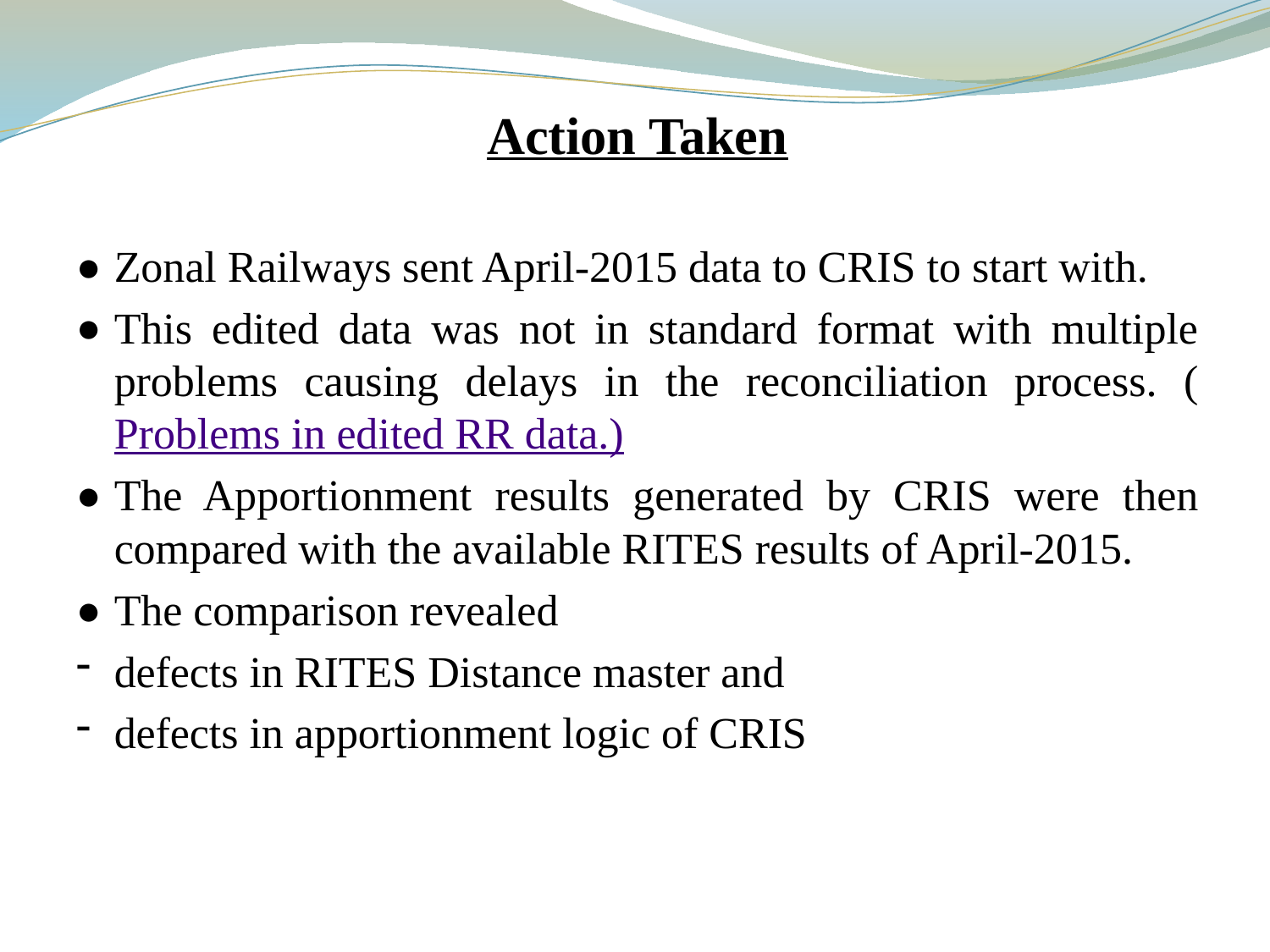

Action Taken

Zonal Railways sent April-2015 data to CRIS to start with.
This edited data was not in standard format with multiple problems causing delays in the reconciliation process. (Problems in edited RR data.)
The Apportionment results generated by CRIS were then compared with the available RITES results of April-2015.
The comparison revealed
defects in RITES Distance master and
defects in apportionment logic of CRIS